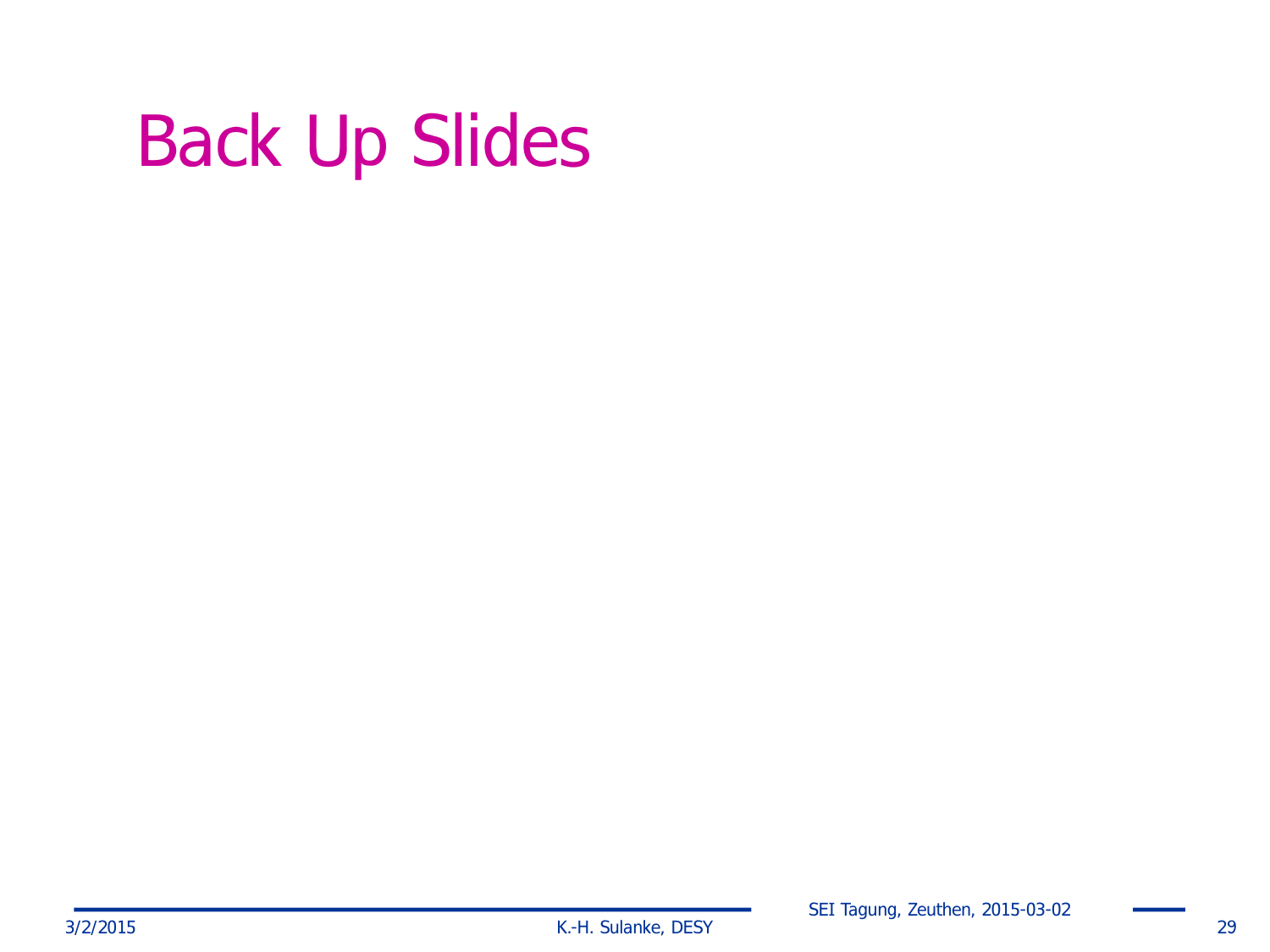

Back Up Slides

3/2/2015
K.-H. Sulanke, DESY
29